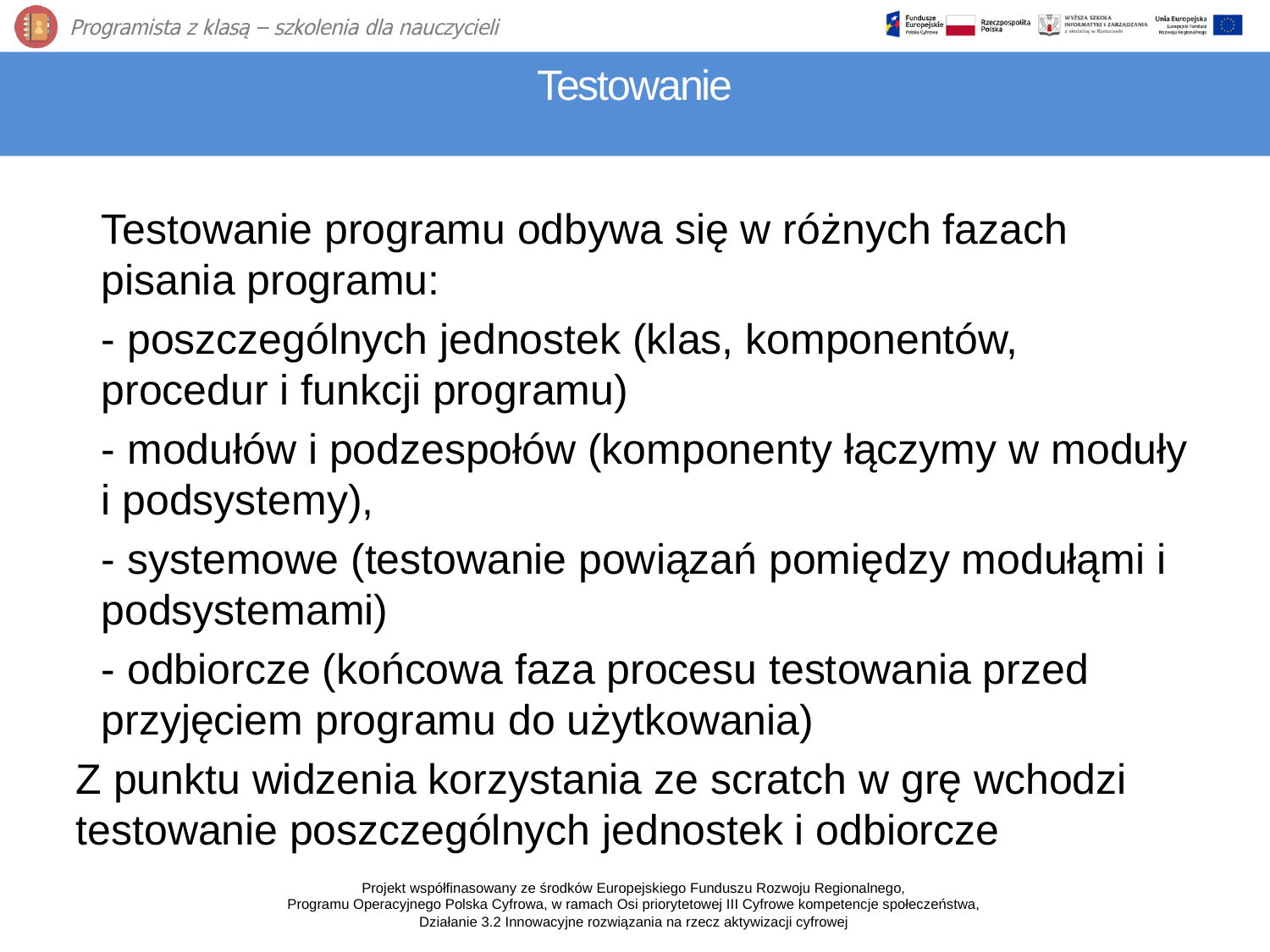

# Testowanie
Testowanie programu odbywa się w różnych fazach pisania programu:
- poszczególnych jednostek (klas, komponentów, procedur i funkcji programu)
- modułów i podzespołów (komponenty łączymy w moduły i podsystemy),
- systemowe (testowanie powiązań pomiędzy modułąmi i podsystemami)
- odbiorcze (końcowa faza procesu testowania przed przyjęciem programu do użytkowania)
Z punktu widzenia korzystania ze scratch w grę wchodzi testowanie poszczególnych jednostek i odbiorcze